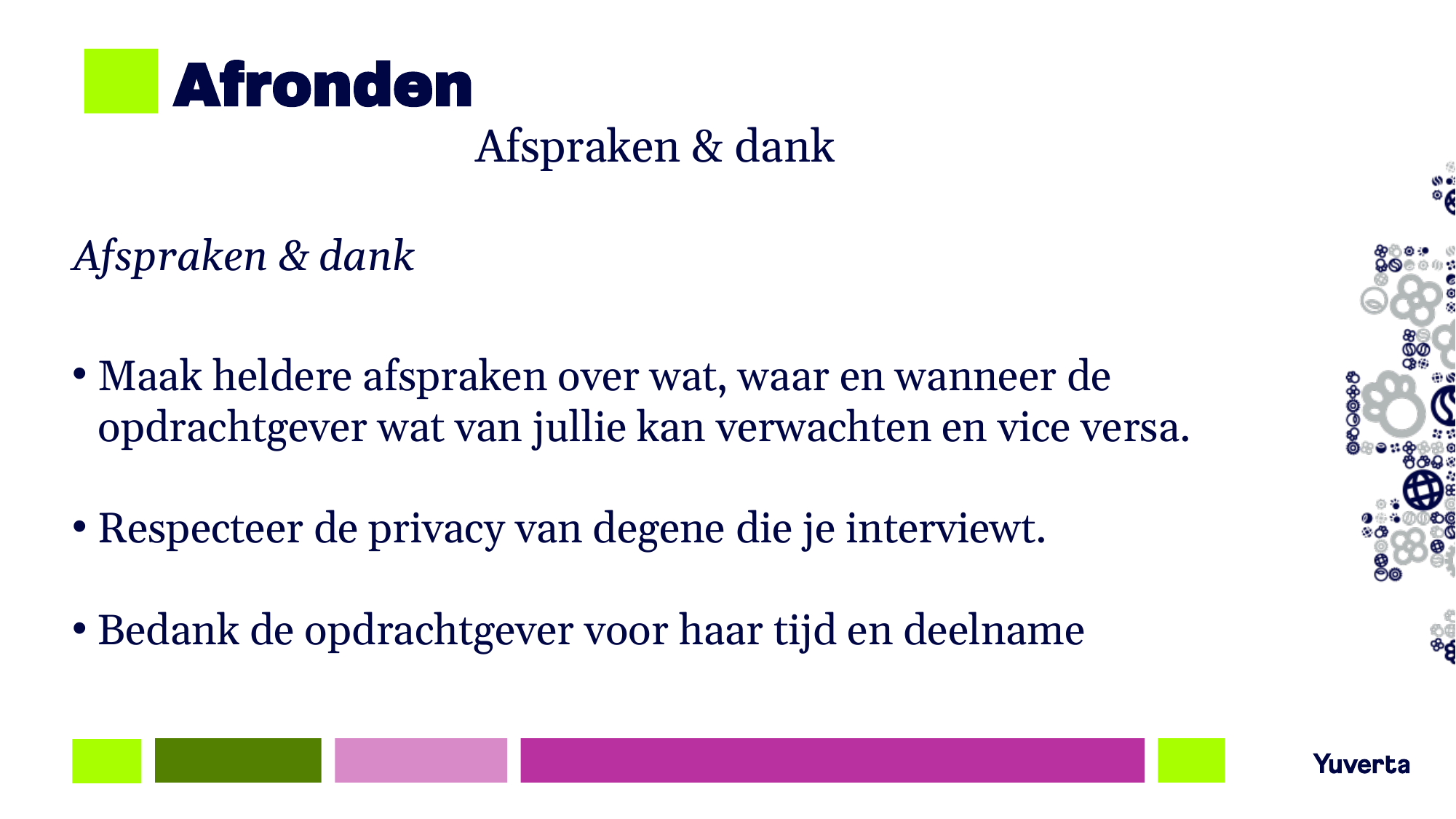

# Afronden

Afspraken & dank

Afspraken & dank

Maak heldere afspraken over wat, waar en wanneer de opdrachtgever wat van jullie kan verwachten en vice versa.

Respecteer de privacy van degene die je interviewt.

Bedank de opdrachtgever voor haar tijd en deelname

16-3-2023